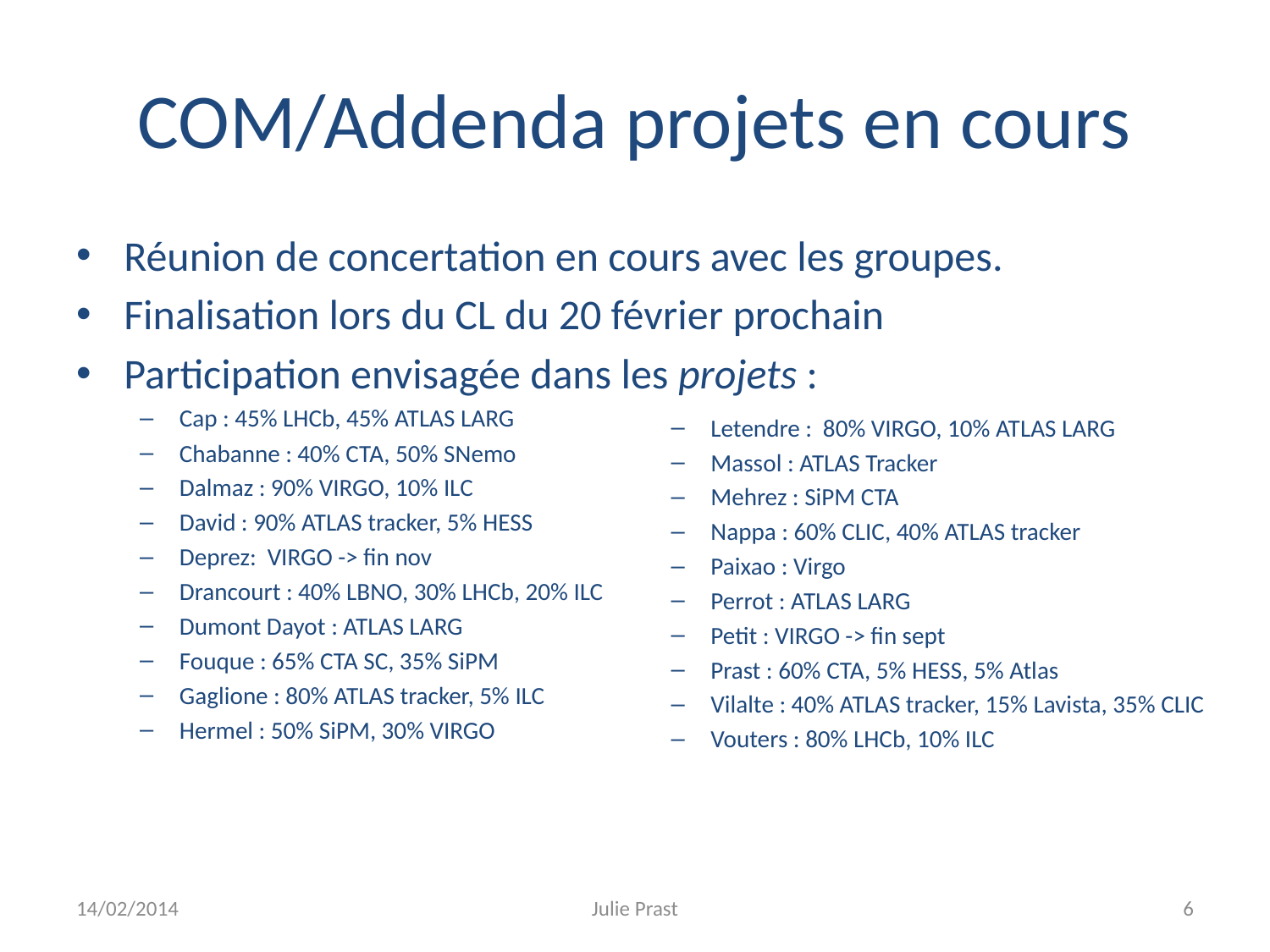

# COM/Addenda projets en cours
Réunion de concertation en cours avec les groupes.
Finalisation lors du CL du 20 février prochain
Participation envisagée dans les projets :
Cap : 45% LHCb, 45% ATLAS LARG
Chabanne : 40% CTA, 50% SNemo
Dalmaz : 90% VIRGO, 10% ILC
David : 90% ATLAS tracker, 5% HESS
Deprez:  VIRGO -> fin nov
Drancourt : 40% LBNO, 30% LHCb, 20% ILC
Dumont Dayot : ATLAS LARG
Fouque : 65% CTA SC, 35% SiPM
Gaglione : 80% ATLAS tracker, 5% ILC
Hermel : 50% SiPM, 30% VIRGO
Letendre :  80% VIRGO, 10% ATLAS LARG
Massol : ATLAS Tracker
Mehrez : SiPM CTA
Nappa : 60% CLIC, 40% ATLAS tracker
Paixao : Virgo
Perrot : ATLAS LARG
Petit : VIRGO -> fin sept
Prast : 60% CTA, 5% HESS, 5% Atlas
Vilalte : 40% ATLAS tracker, 15% Lavista, 35% CLIC
Vouters : 80% LHCb, 10% ILC
14/02/2014
Julie Prast
6